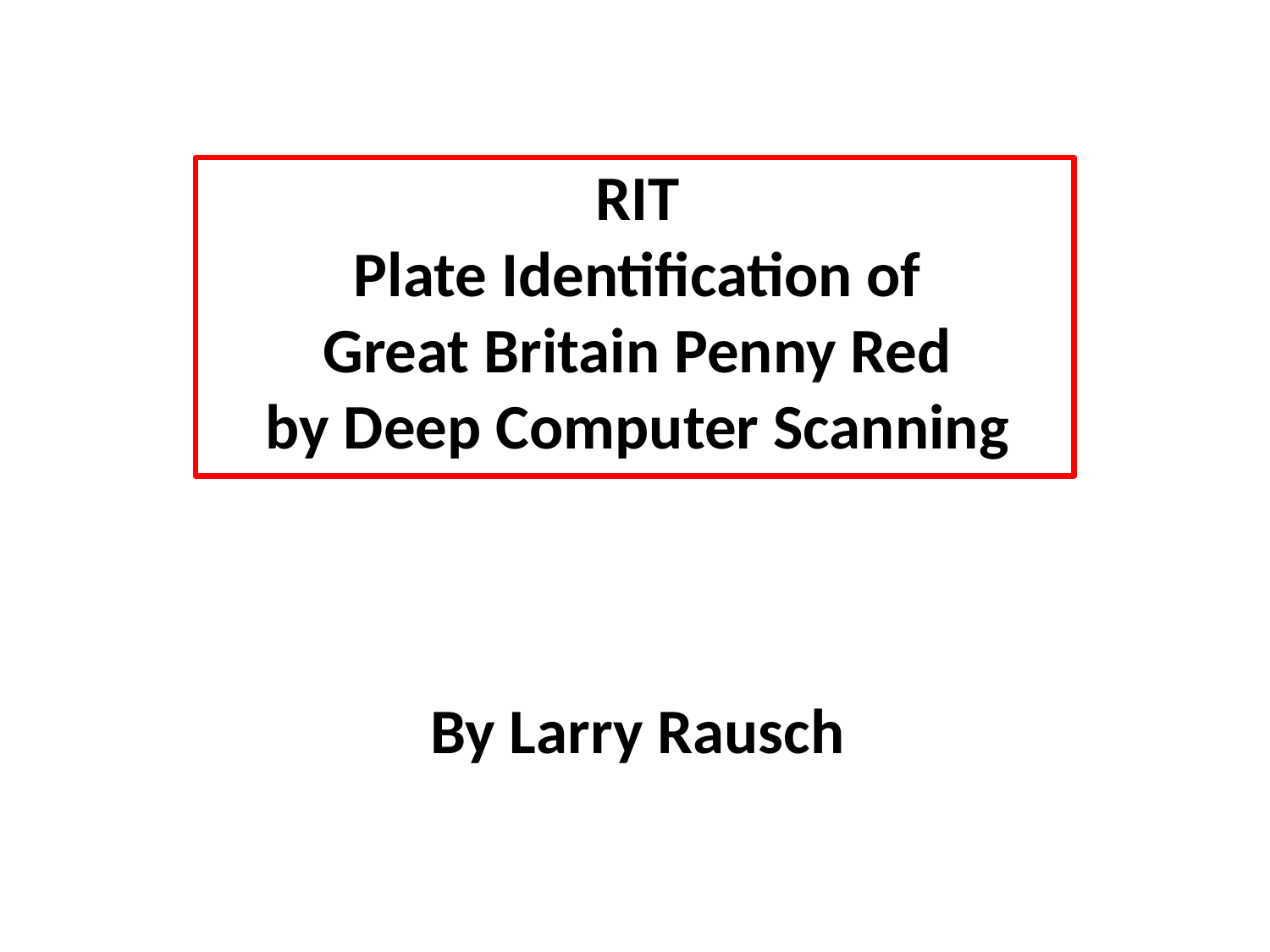

RIT
Plate Identification of
Great Britain Penny Red
by Deep Computer Scanning

By Larry Rausch